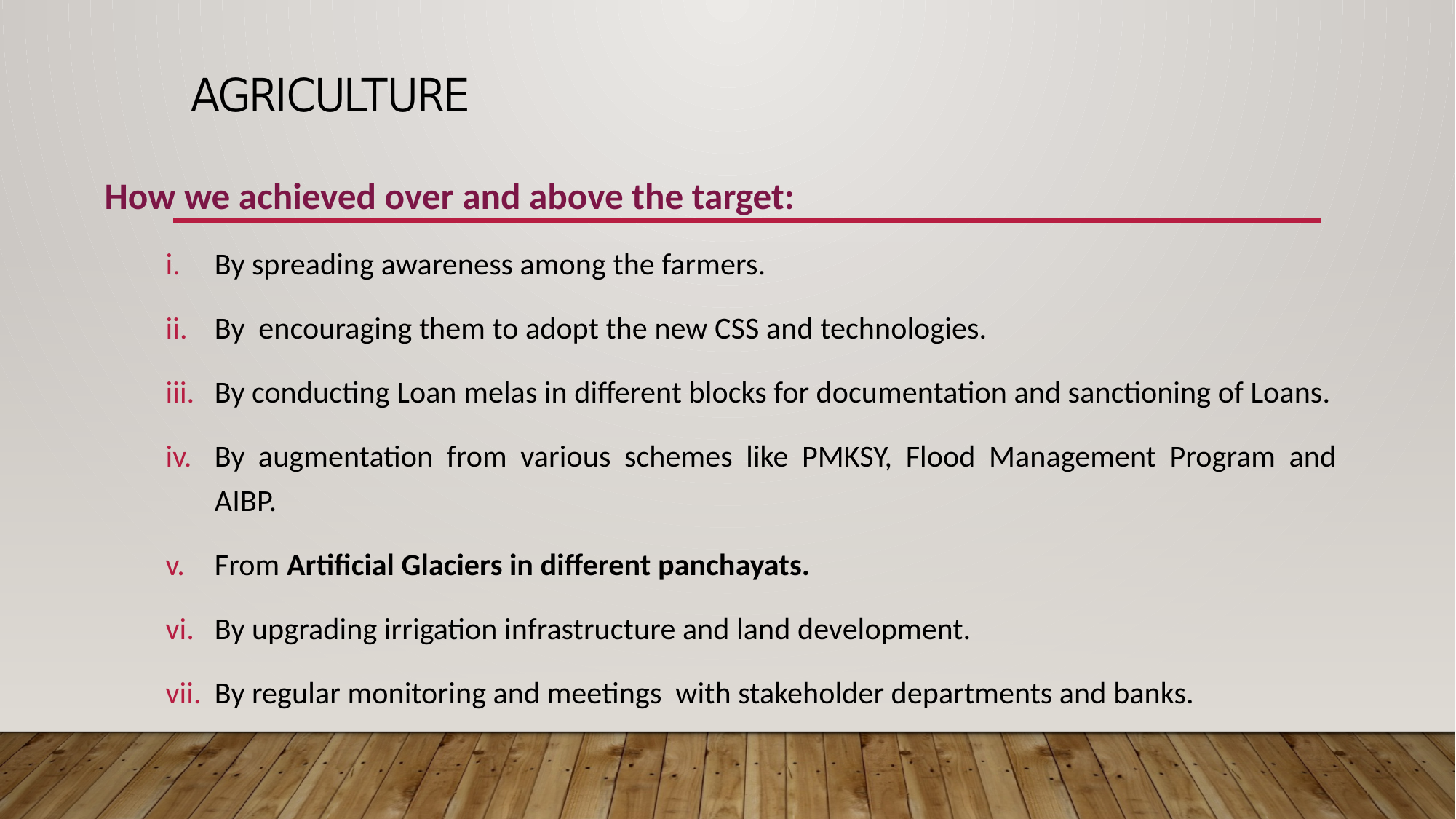

# Agriculture
How we achieved over and above the target:
By spreading awareness among the farmers.
By  encouraging them to adopt the new CSS and technologies.
By conducting Loan melas in different blocks for documentation and sanctioning of Loans.
By augmentation from various schemes like PMKSY, Flood Management Program and AIBP.
From Artificial Glaciers in different panchayats.
By upgrading irrigation infrastructure and land development.
By regular monitoring and meetings  with stakeholder departments and banks.